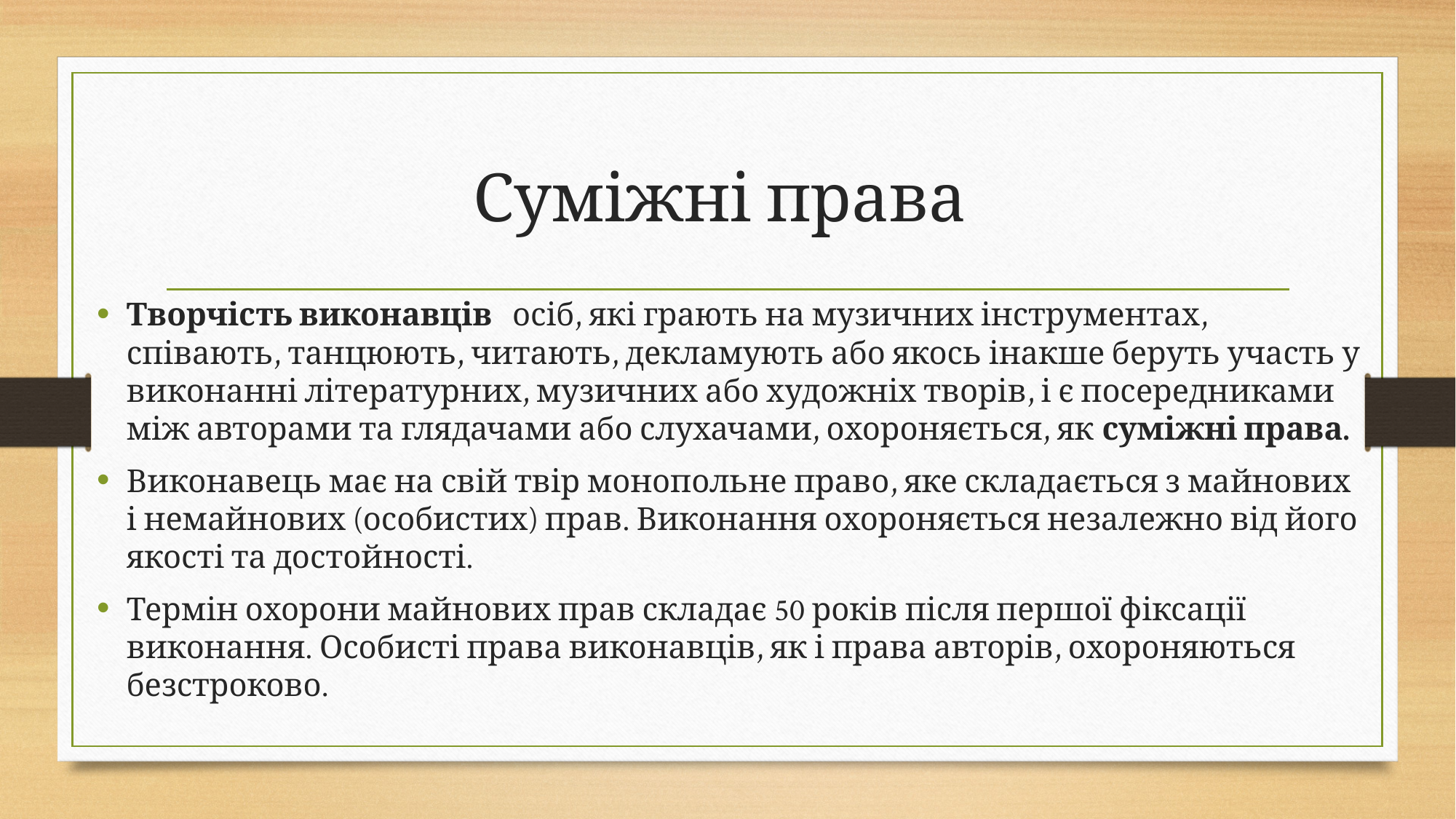

# Суміжні права
Творчість виконавців   осіб, які грають на музичних інструментах, співають, танцюють, читають, декламують або якось інакше беруть участь у виконанні літературних, музичних або художніх творів, і є посередниками між авторами та глядачами або слухачами, охороняється, як суміжні права.
Виконавець має на свій твір монопольне право, яке складається з майнових і немайнових (особистих) прав. Виконання охороняється незалежно від його якості та достойності.
Термін охорони майнових прав складає 50 років після першої фіксації виконання. Особисті права виконавців, як і права авторів, охороняються безстроково.